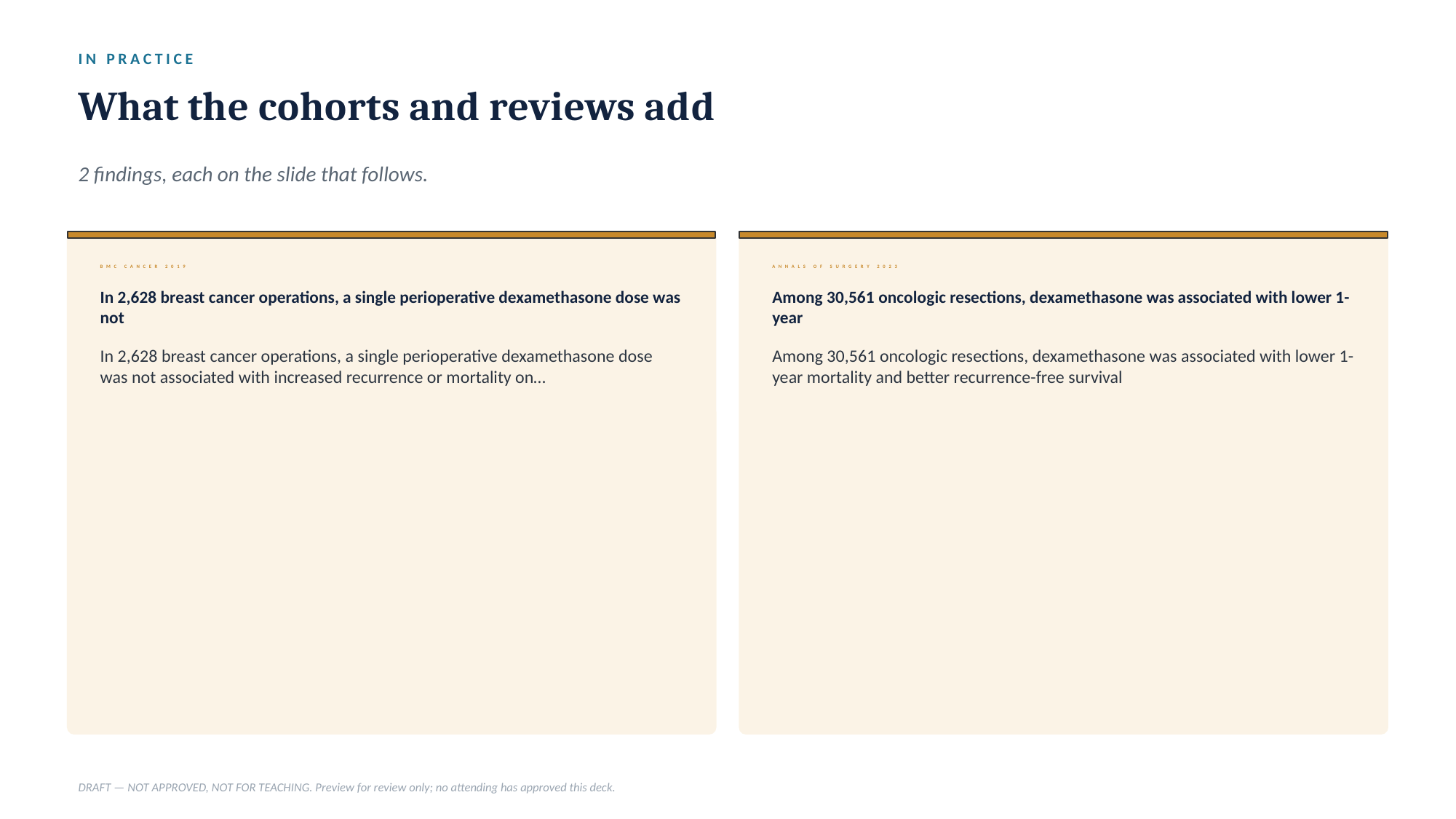

IN PRACTICE
What the cohorts and reviews add
2 findings, each on the slide that follows.

BMC CANCER 2019
ANNALS OF SURGERY 2023
In 2,628 breast cancer operations, a single perioperative dexamethasone dose was not
Among 30,561 oncologic resections, dexamethasone was associated with lower 1-year
In 2,628 breast cancer operations, a single perioperative dexamethasone dose was not associated with increased recurrence or mortality on…
Among 30,561 oncologic resections, dexamethasone was associated with lower 1-year mortality and better recurrence-free survival
DRAFT — NOT APPROVED, NOT FOR TEACHING. Preview for review only; no attending has approved this deck.